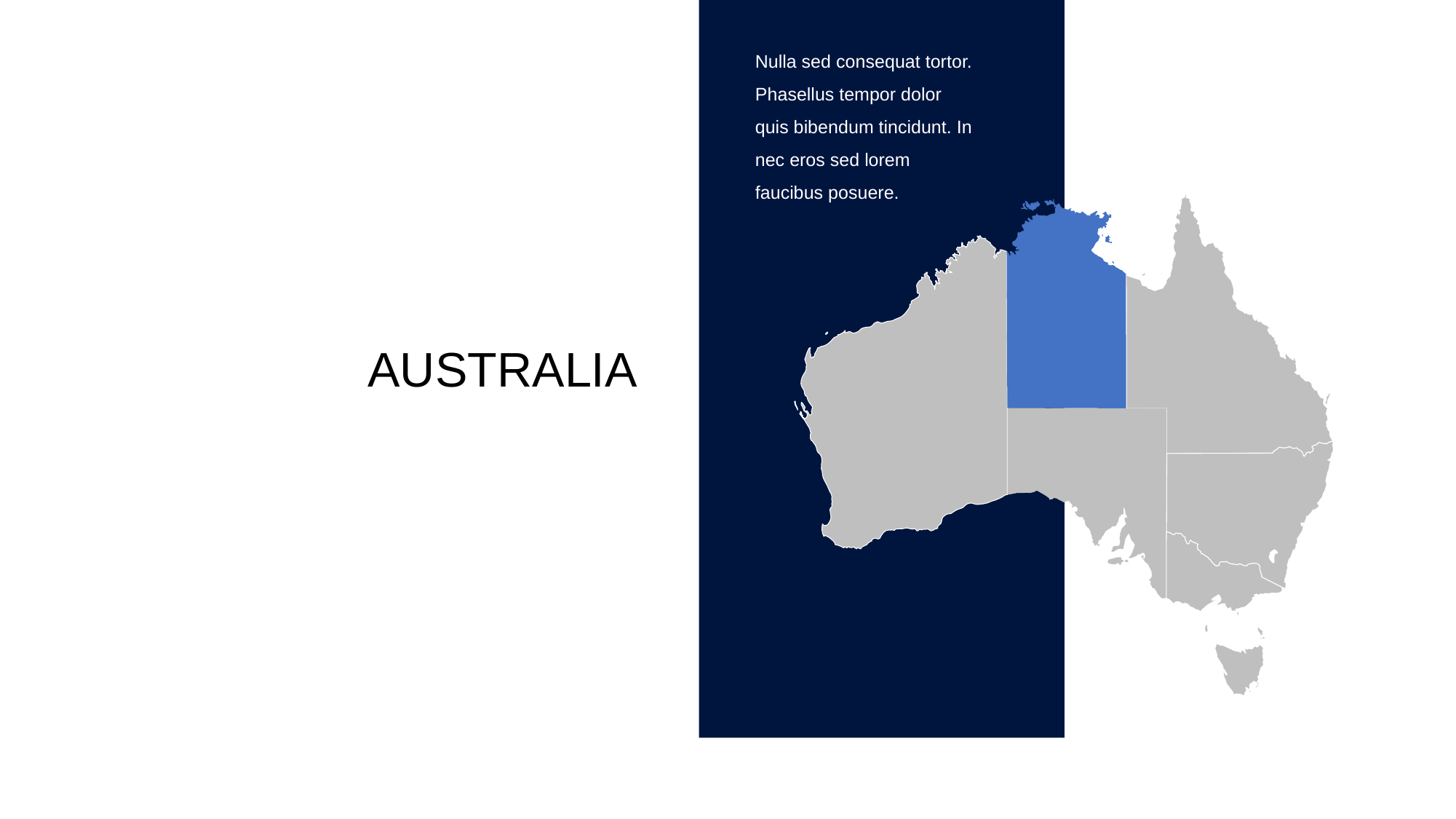

Nulla sed consequat tortor. Phasellus tempor dolor quis bibendum tincidunt. In nec eros sed lorem faucibus posuere.

AUSTRALIA